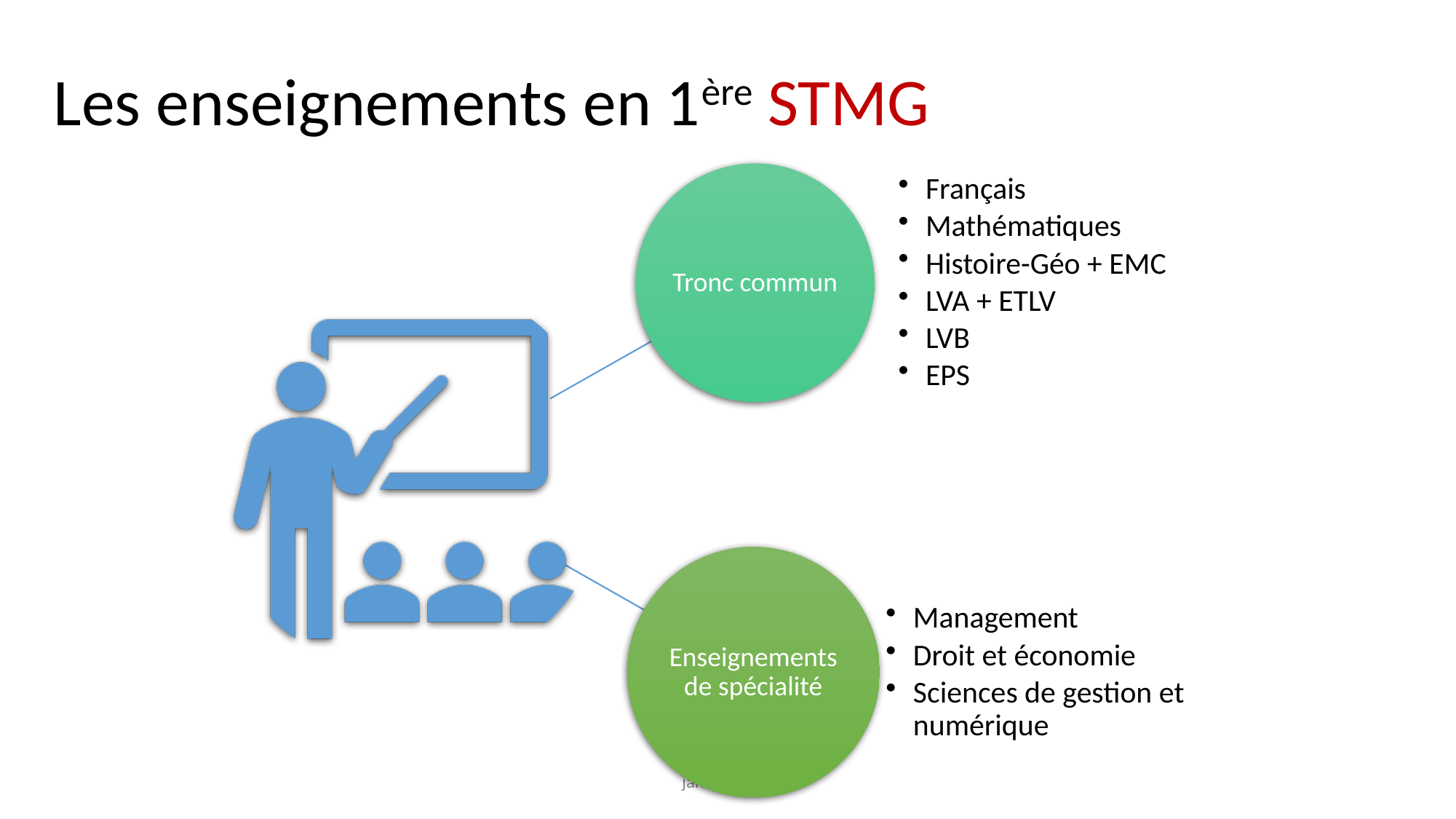

# Les enseignements en 1ère STMG
Tronc commun
Français
Mathématiques
Histoire-Géo + EMC
LVA + ETLV
LVB
EPS
Enseignements de spécialité
Management
Droit et économie
Sciences de gestion et numérique
janvier 2021